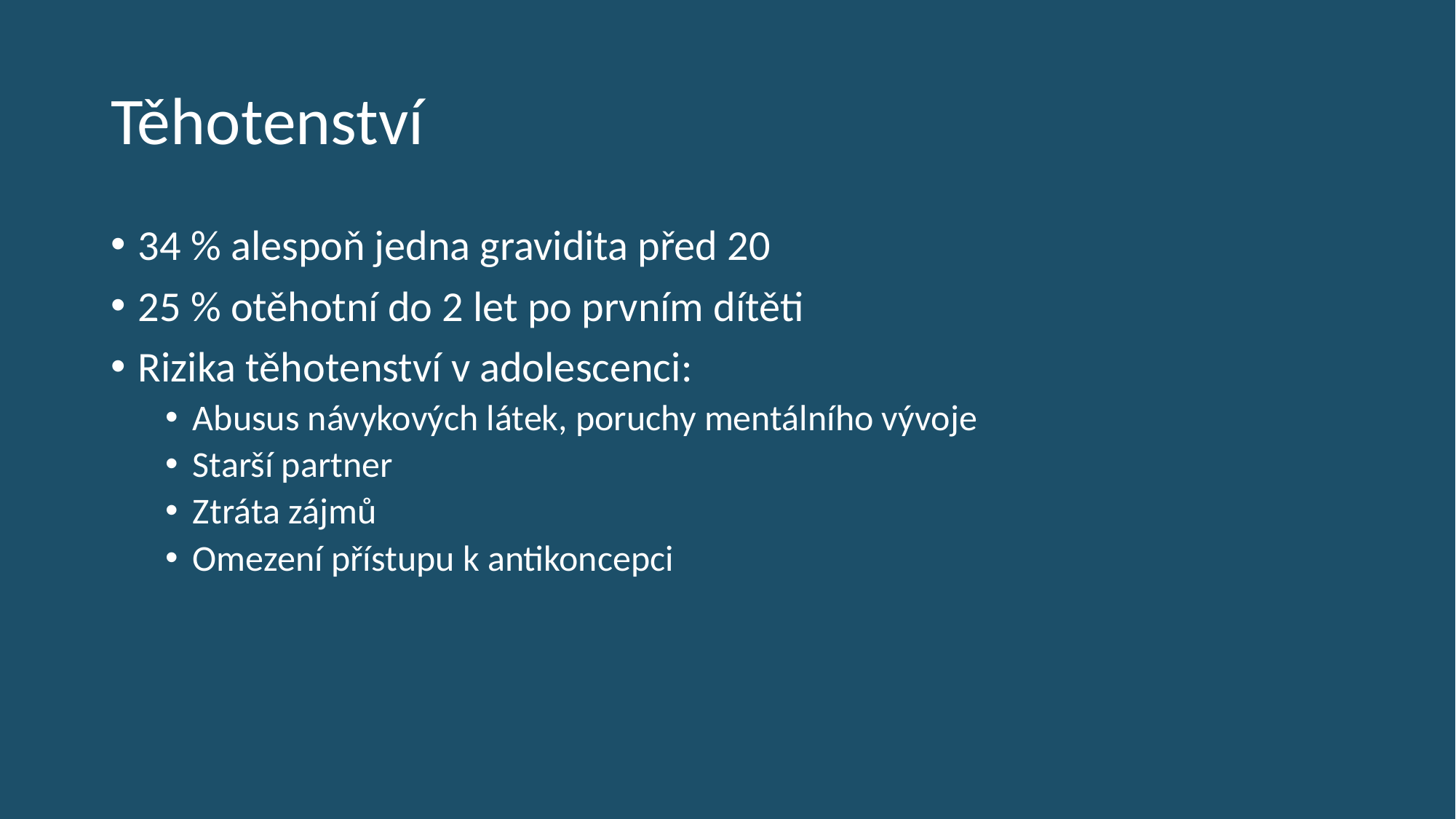

# Těhotenství
34 % alespoň jedna gravidita před 20
25 % otěhotní do 2 let po prvním dítěti
Rizika těhotenství v adolescenci:
Abusus návykových látek, poruchy mentálního vývoje
Starší partner
Ztráta zájmů
Omezení přístupu k antikoncepci